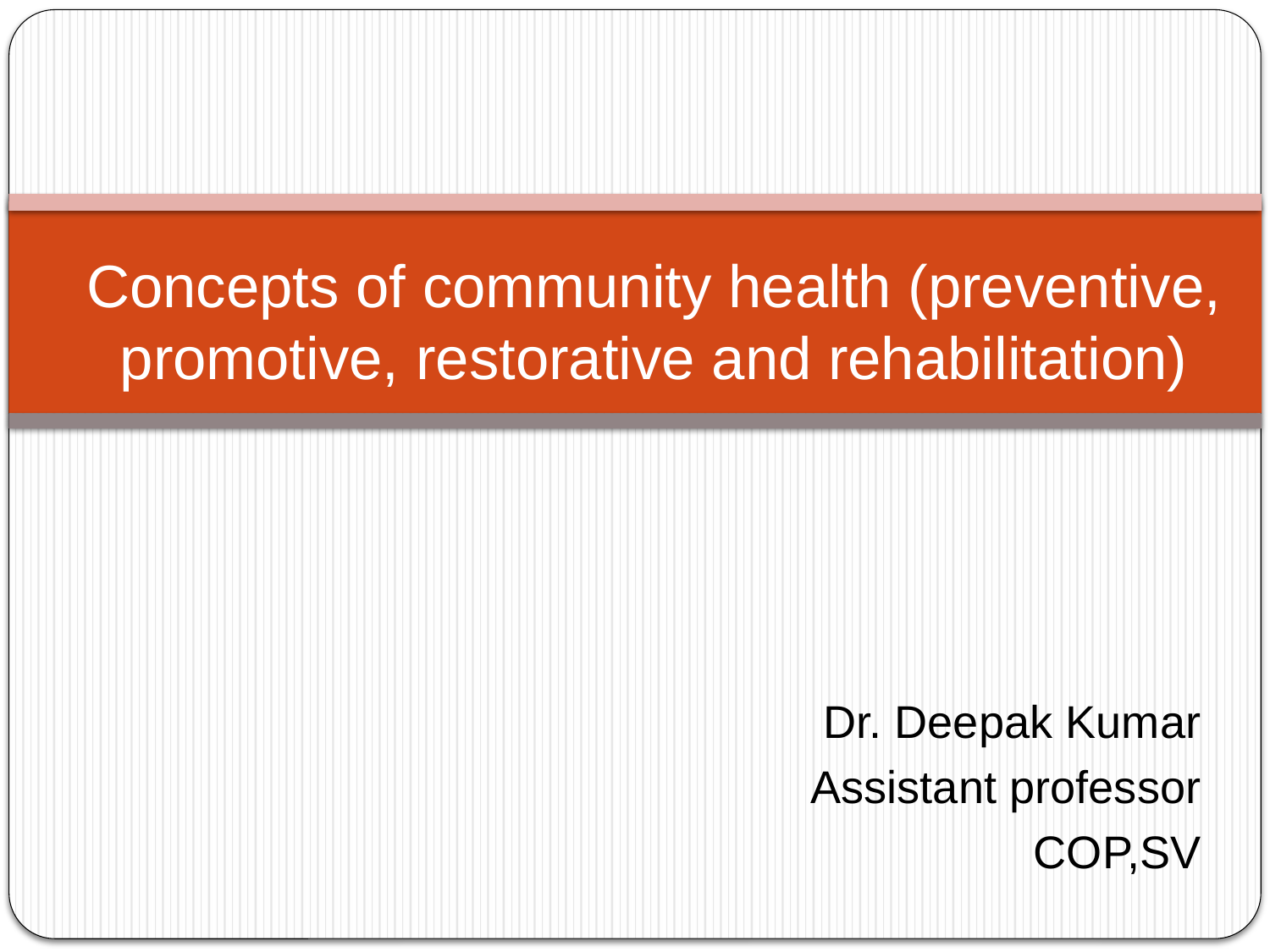

# Concepts of community health (preventive, promotive, restorative and rehabilitation)
Dr. Deepak Kumar
Assistant professor
COP,SV